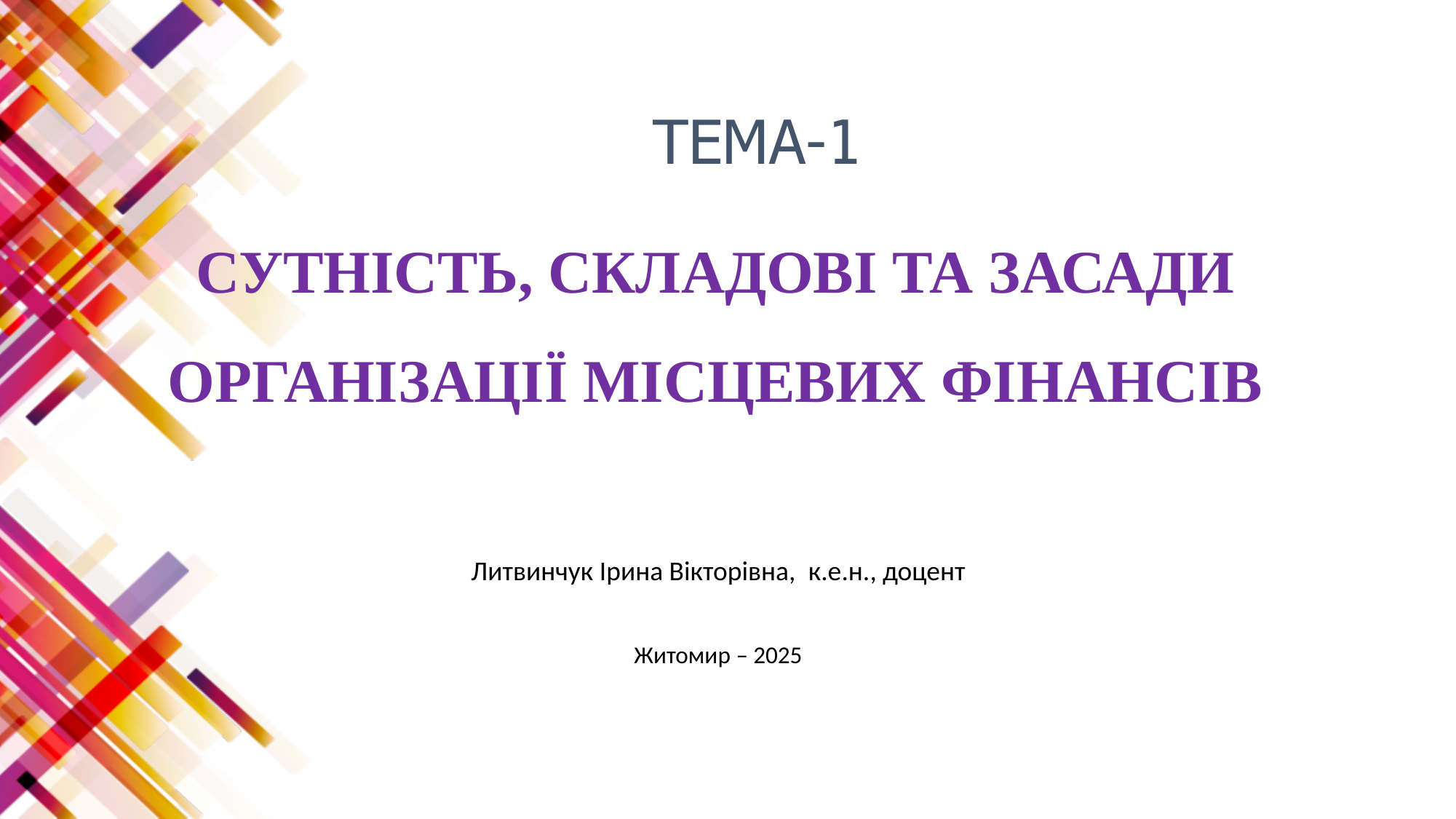

ТЕМА-1
# СУТНІСТЬ, СКЛАДОВІ ТА ЗАСАДИ ОРГАНІЗАЦІЇ МІСЦЕВИХ ФІНАНСІВ
Литвинчук Ірина Вікторівна,  к.е.н., доцент

Житомир – 2025